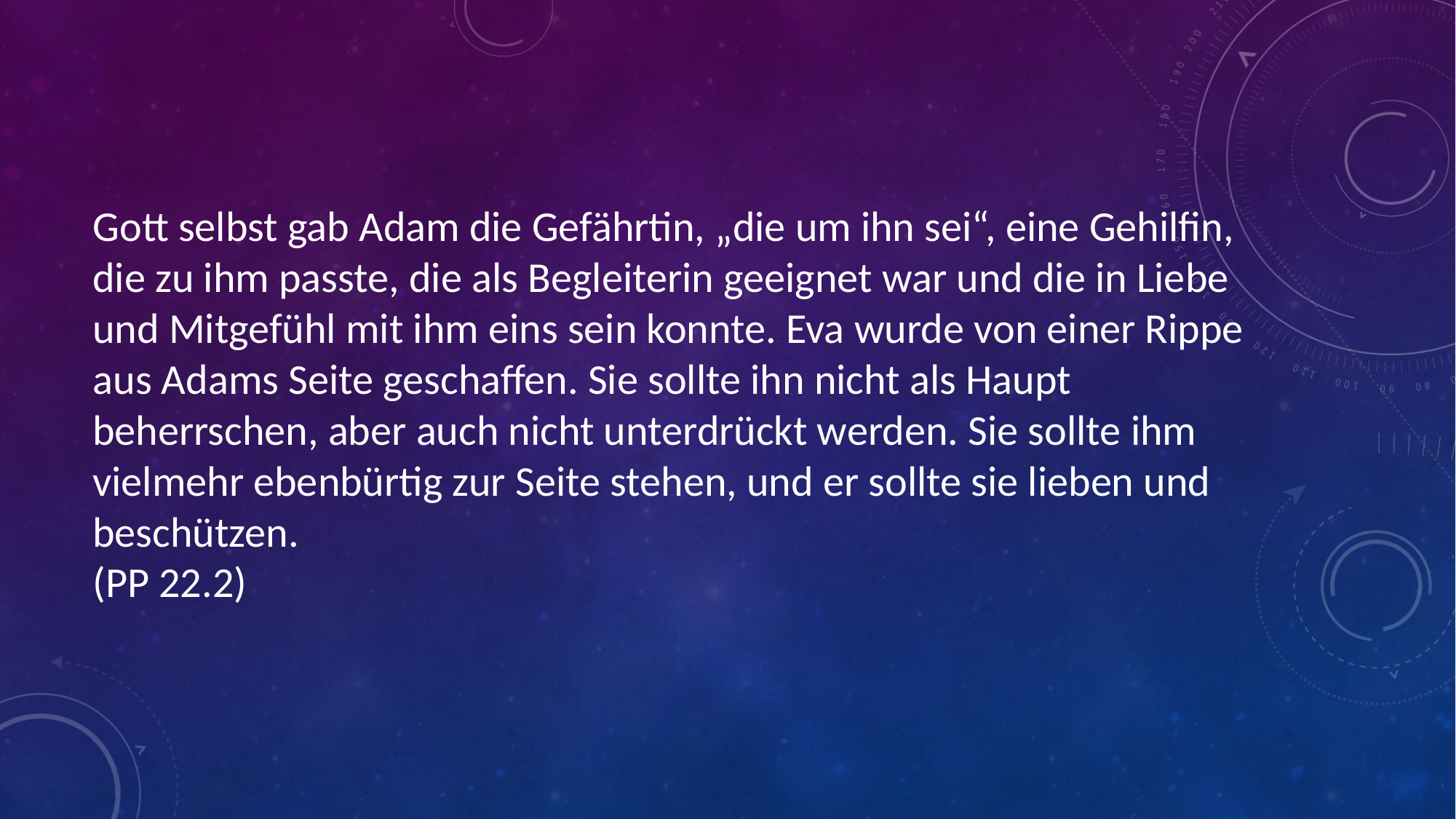

# Gott selbst gab Adam die Gefährtin, „die um ihn sei“, eine Gehilfin, die zu ihm passte, die als Begleiterin geeignet war und die in Liebe und Mitgefühl mit ihm eins sein konnte. Eva wurde von einer Rippe aus Adams Seite geschaffen. Sie sollte ihn nicht als Haupt beherrschen, aber auch nicht unterdrückt werden. Sie sollte ihm vielmehr ebenbürtig zur Seite stehen, und er sollte sie lieben und beschützen. (PP 22.2)